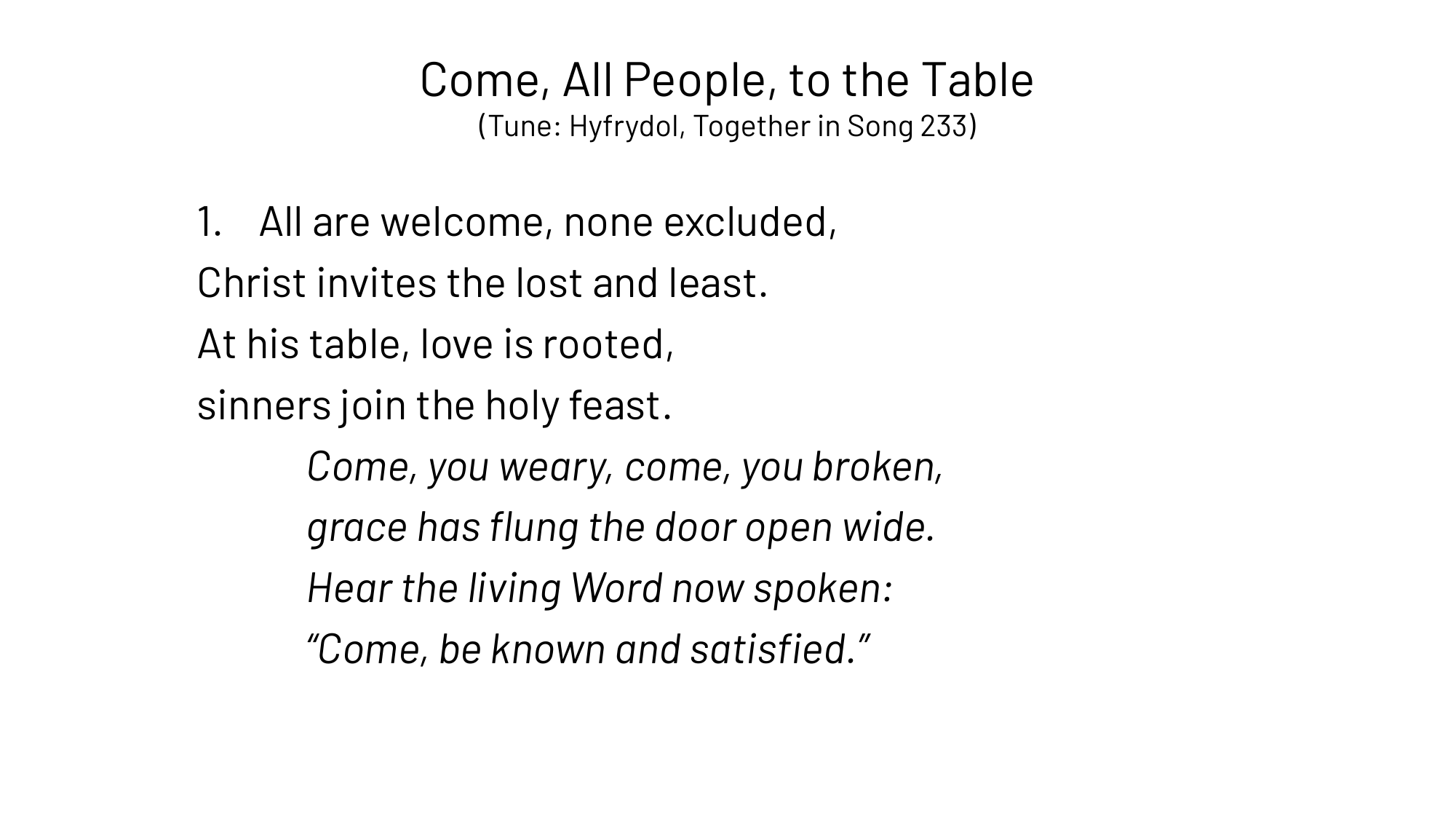

Come, All People, to the Table
(Tune: Hyfrydol, Together in Song 233)
All are welcome, none excluded,
Christ invites the lost and least.
At his table, love is rooted,
sinners join the holy feast.
	Come, you weary, come, you broken,
	grace has flung the door open wide.
	Hear the living Word now spoken:
	“Come, be known and satisfied.”